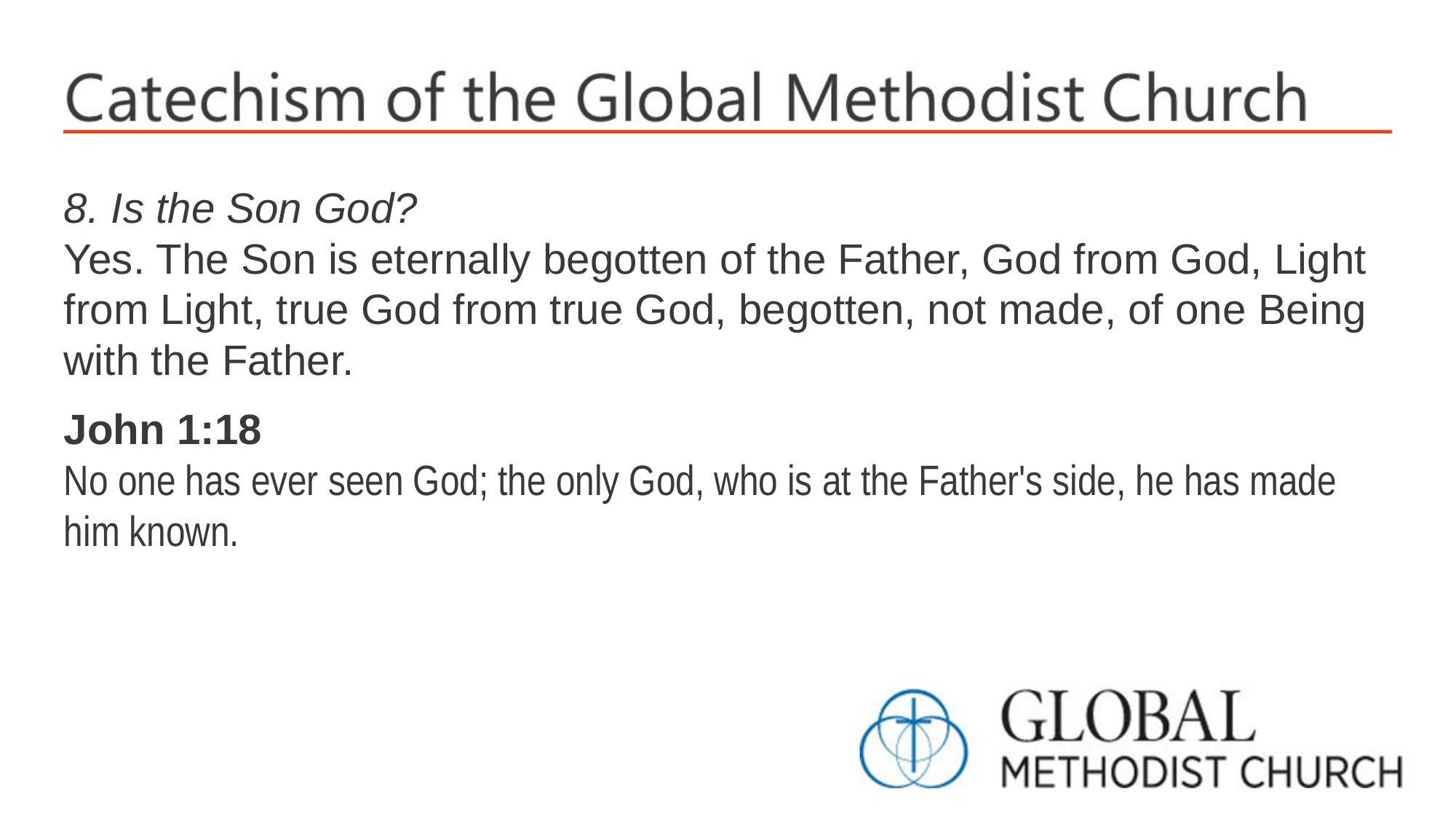

8. Is the Son God?
Yes. The Son is eternally begotten of the Father, God from God, Light from Light, true God from true God, begotten, not made, of one Being with the Father.
John 1:18
No one has ever seen God; the only God, who is at the Father's side, he has made him known.